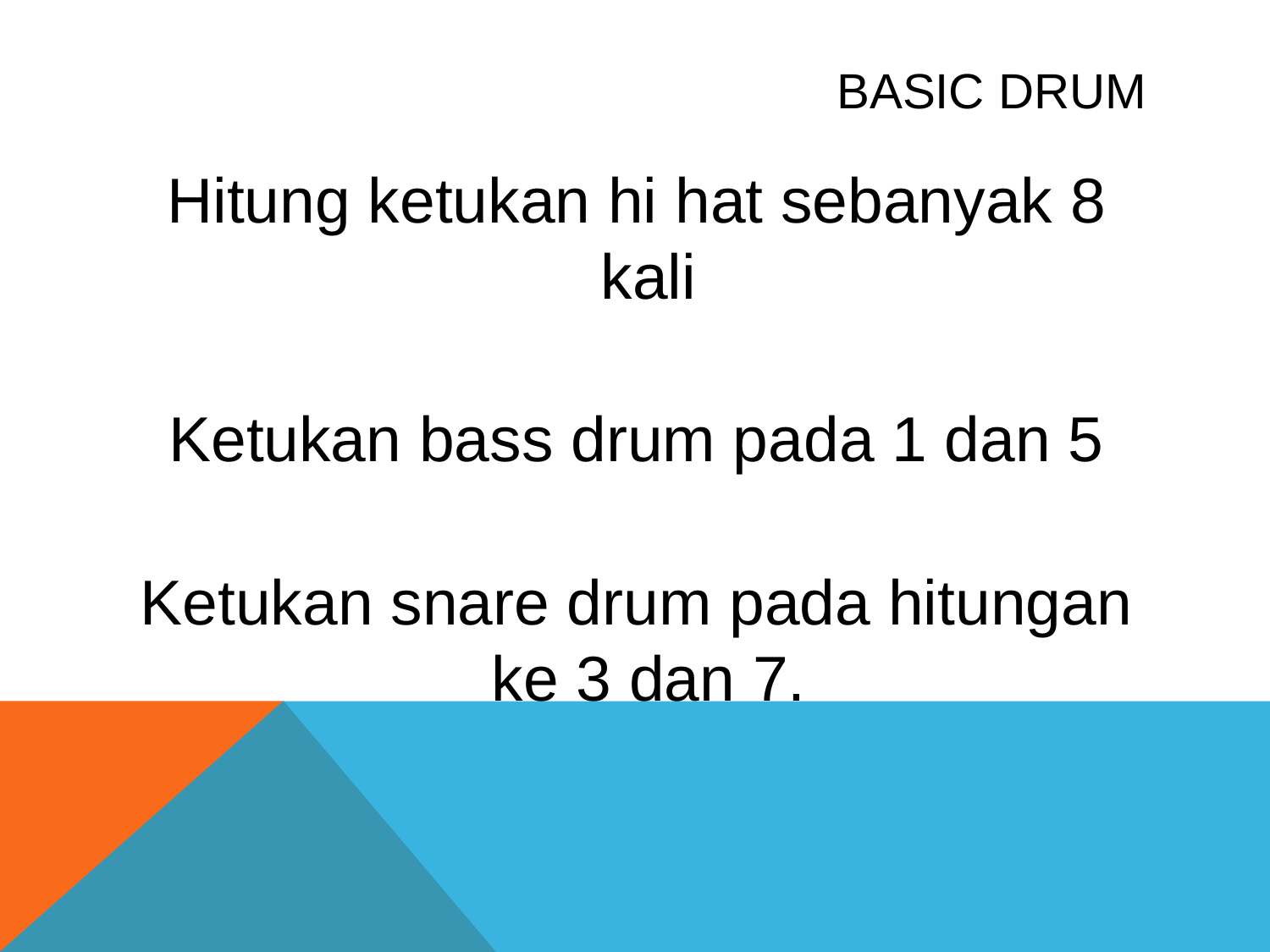

# BASIC DRUM
Hitung ketukan hi hat sebanyak 8 kali

Ketukan bass drum pada 1 dan 5

Ketukan snare drum pada hitungan ke 3 dan 7.